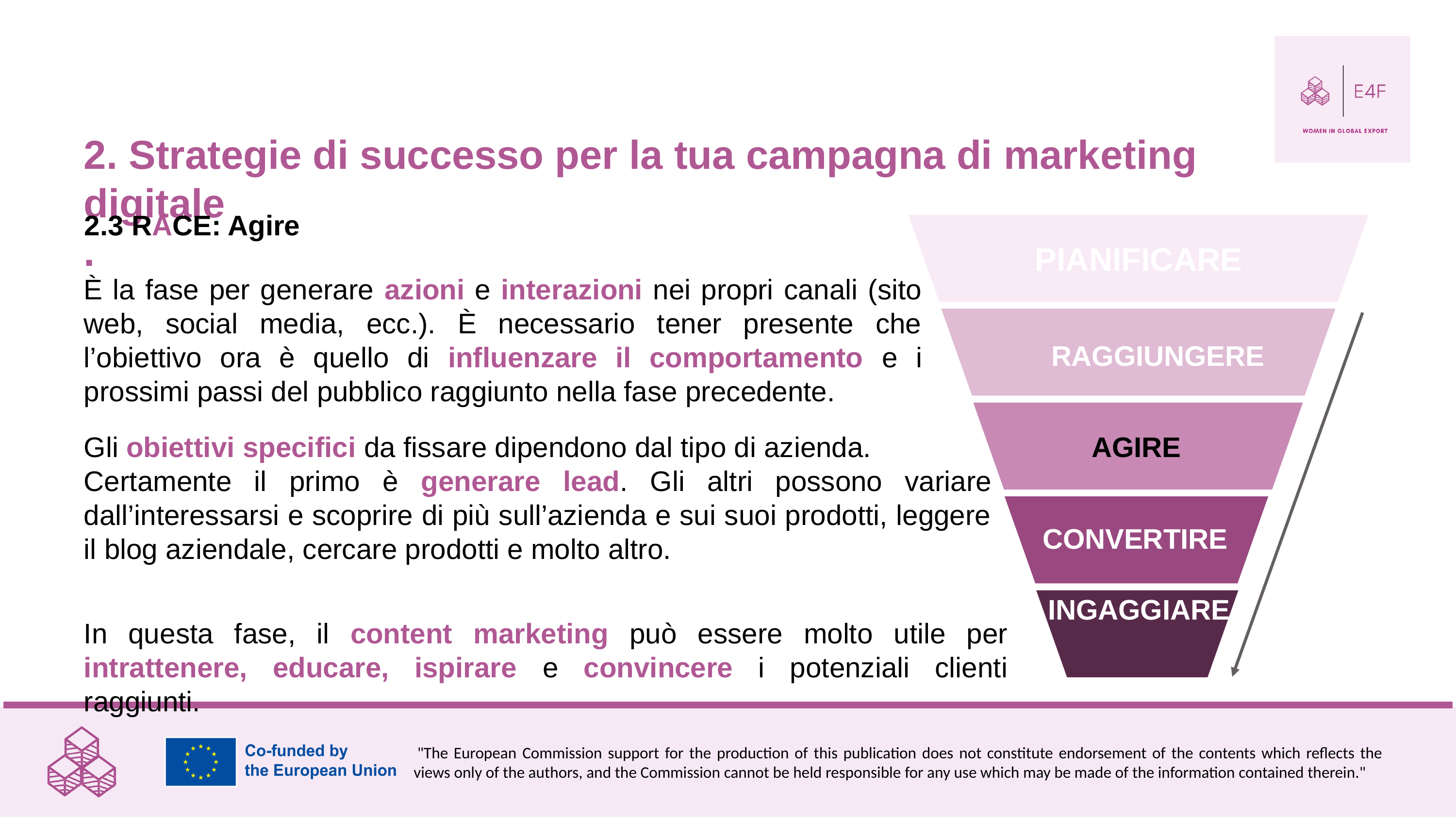

2. Strategie di successo per la tua campagna di marketing digitale
.
2.3 RACE: Agire

PIANIFICARE
È la fase per generare azioni e interazioni nei propri canali (sito web, social media, ecc.). È necessario tener presente che l’obiettivo ora è quello di influenzare il comportamento e i prossimi passi del pubblico raggiunto nella fase precedente.

RAGGIUNGERE

Gli obiettivi specifici da fissare dipendono dal tipo di azienda.
Certamente il primo è generare lead. Gli altri possono variare dall’interessarsi e scoprire di più sull’azienda e sui suoi prodotti, leggere il blog aziendale, cercare prodotti e molto altro.
AGIRE

CONVERTIRE
INGAGGIARE

In questa fase, il content marketing può essere molto utile per intrattenere, educare, ispirare e convincere i potenziali clienti raggiunti.